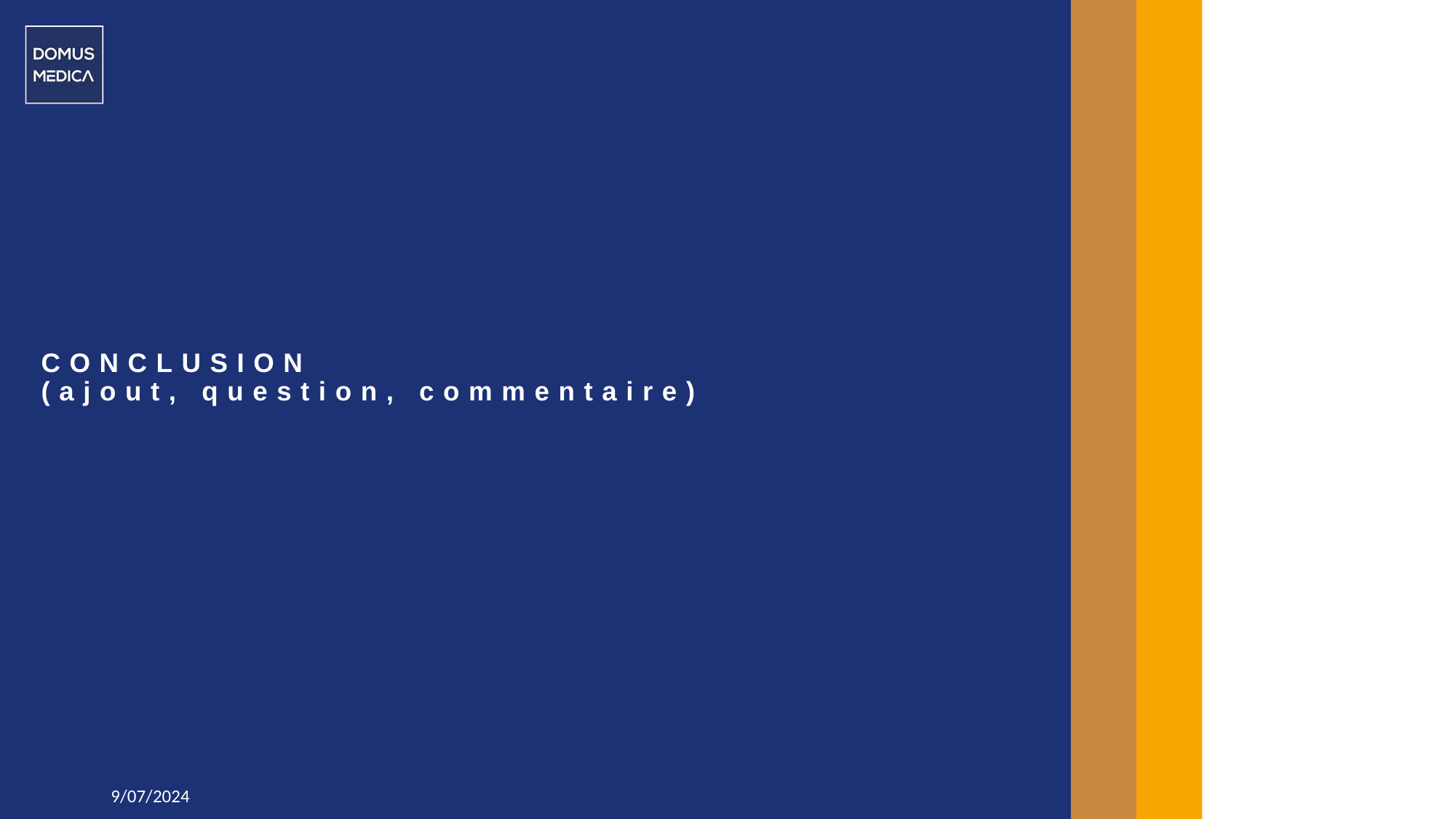

# CONCLUSION (ajout, question, commentaire)

9/07/2024
40